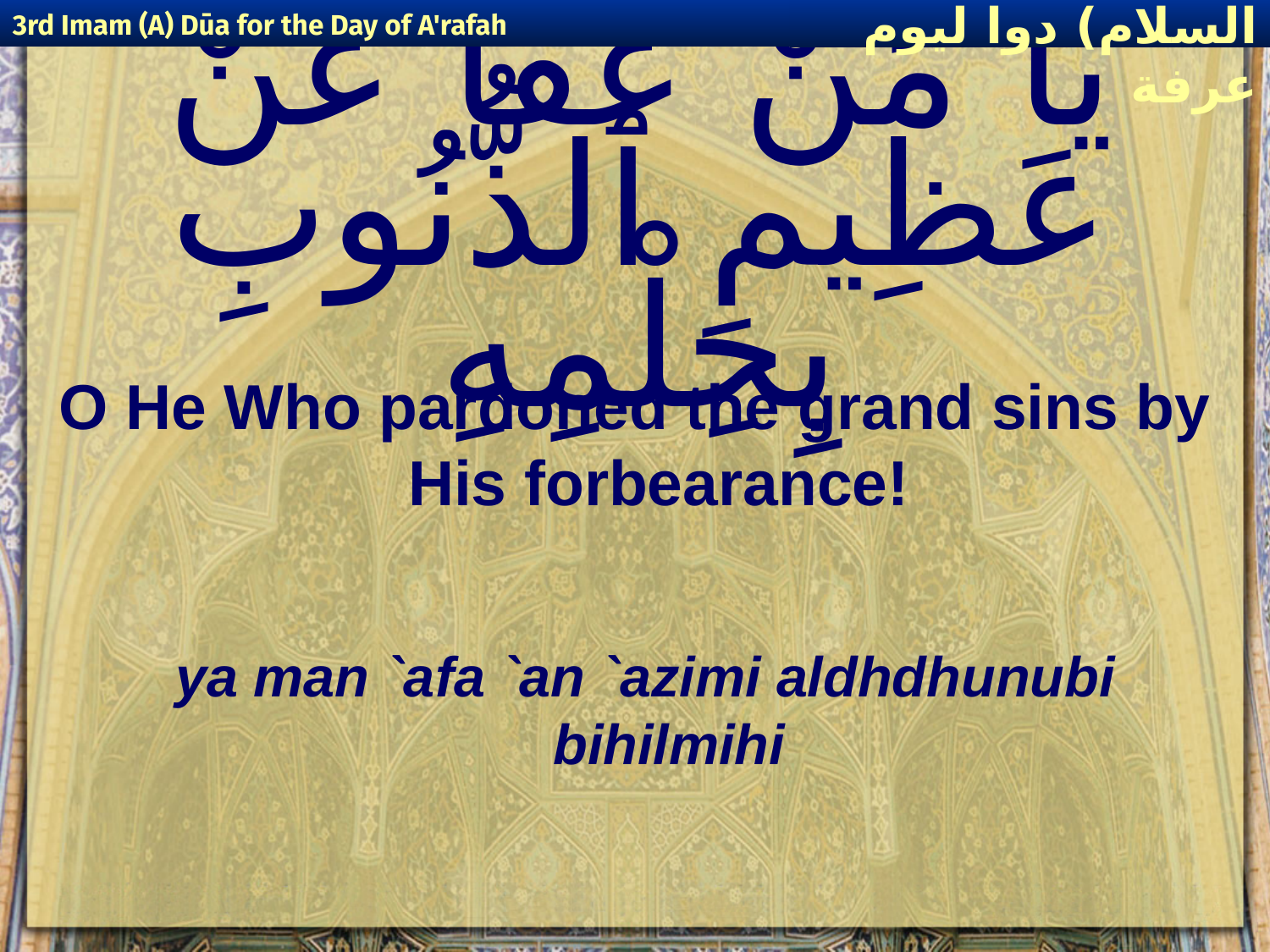

3rd Imam (A) Dūa for the Day of A'rafah
إمام حسين(عليه السلام) دوا ليوم عرفة
# يَا مَنْ عَفَا عَنْ عَظِيمِ ٱلذُّنُوبِ بِحِلْمِهِ
O He Who pardoned the grand sins by His forbearance!
ya man `afa `an `azimi aldhdhunubi bihilmihi